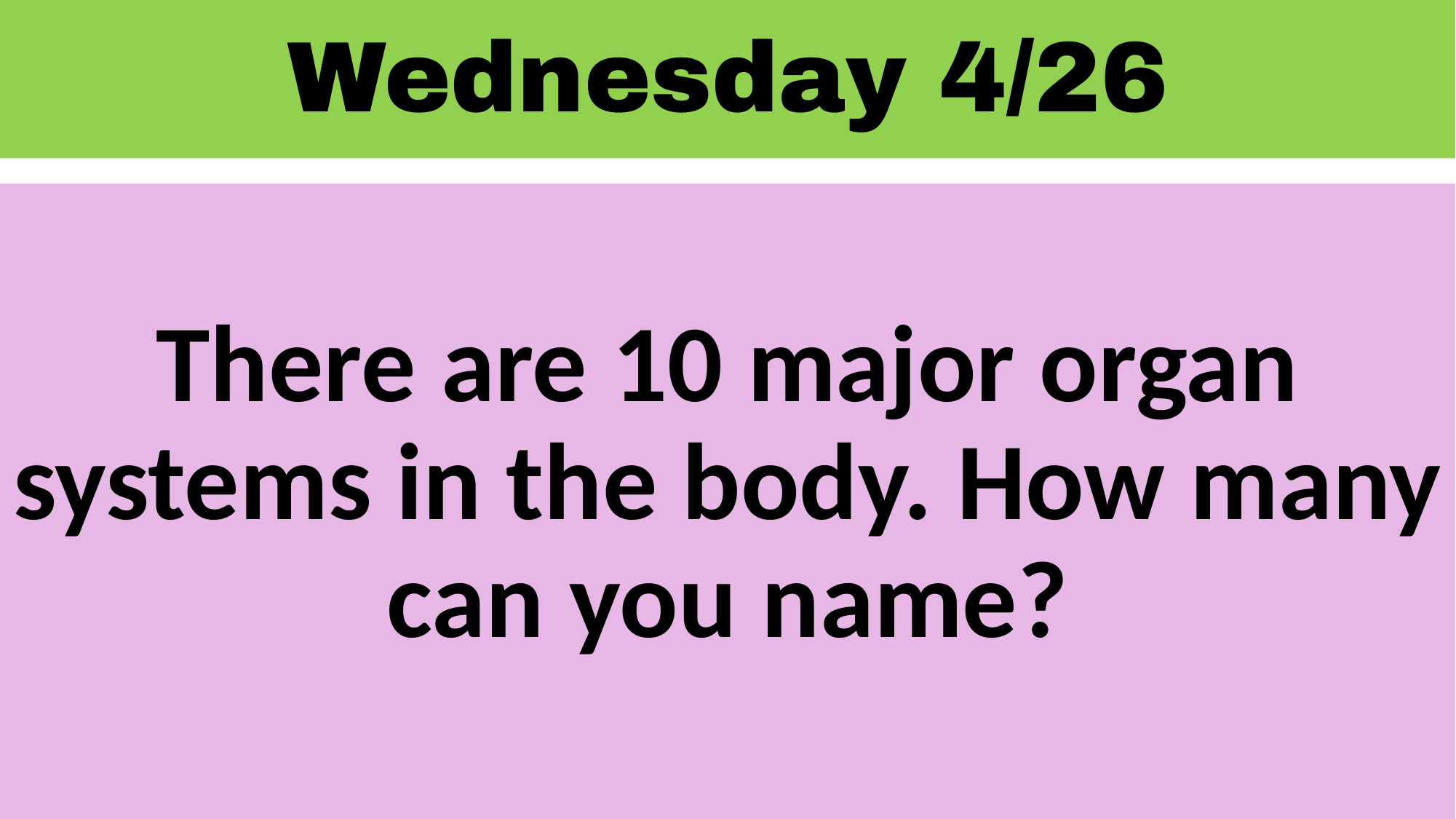

# Wednesday 4/26
There are 10 major organ systems in the body. How many can you name?